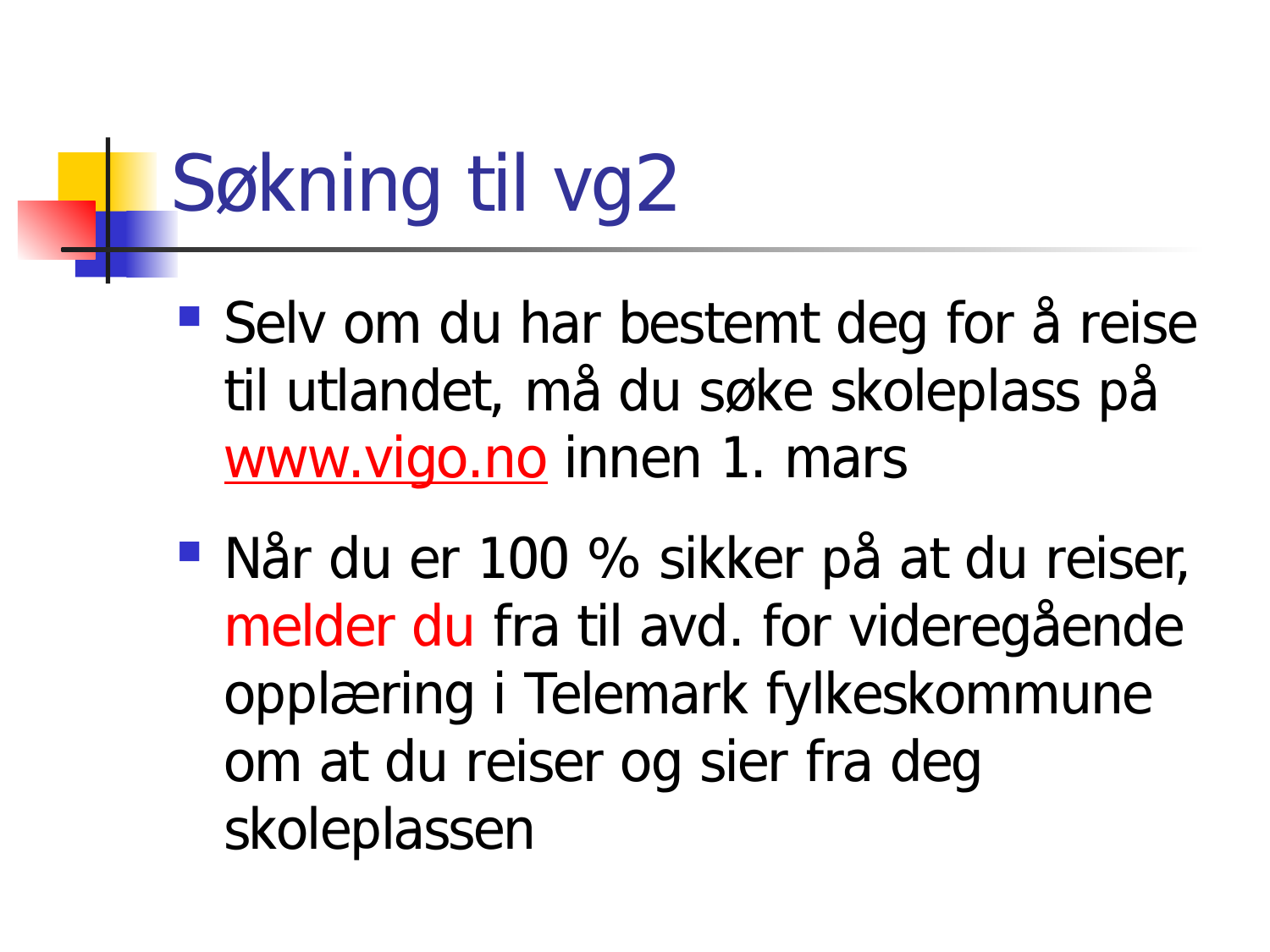

# Søkning til vg2
Selv om du har bestemt deg for å reise til utlandet, må du søke skoleplass på www.vigo.no innen 1. mars
Når du er 100 % sikker på at du reiser, melder du fra til avd. for videregående opplæring i Telemark fylkeskommune om at du reiser og sier fra deg skoleplassen